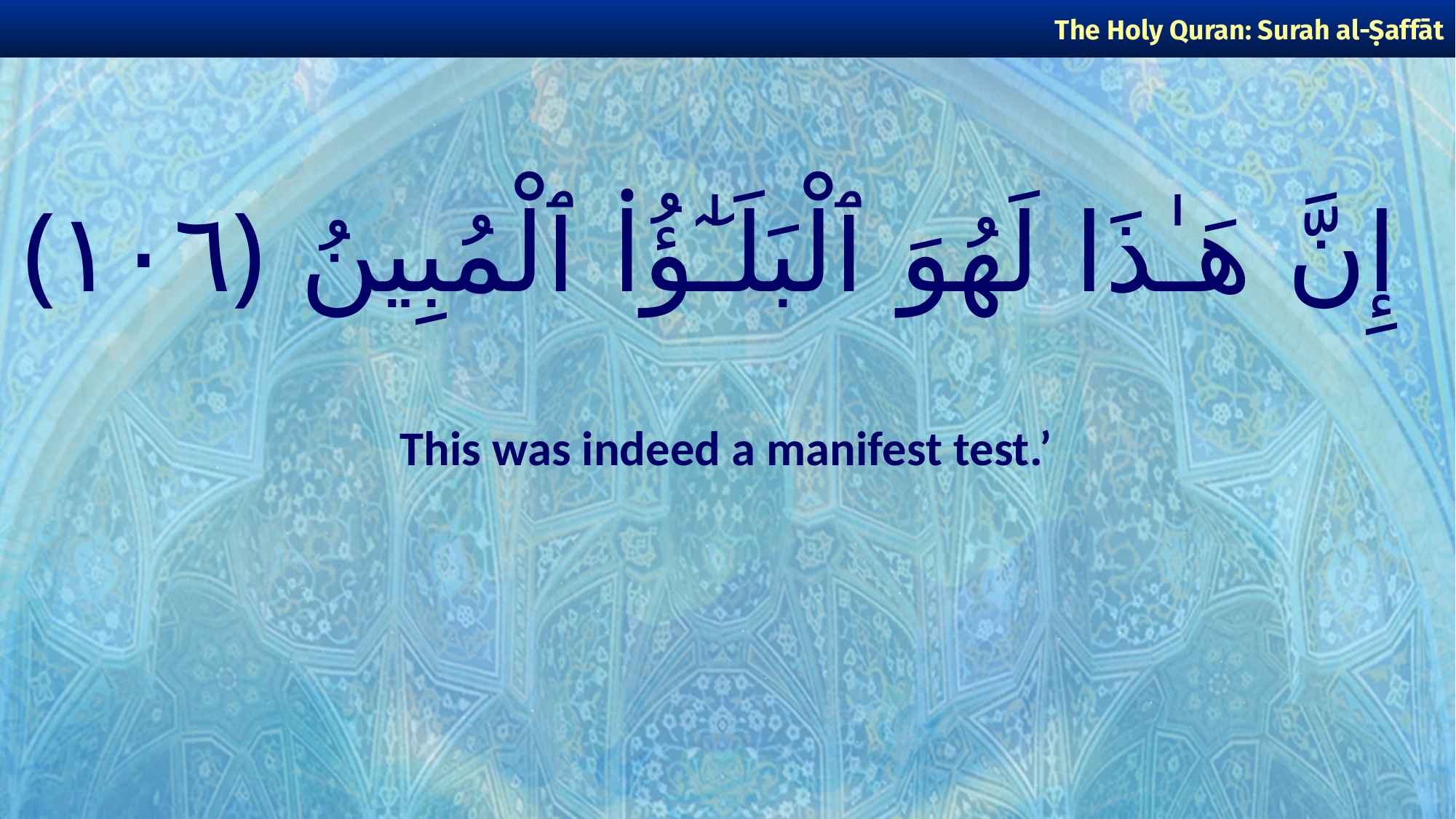

The Holy Quran: Surah al-Ṣaffāt
# إِنَّ هَـٰذَا لَهُوَ ٱلْبَلَـٰٓؤُا۟ ٱلْمُبِينُ ﴿١٠٦﴾
This was indeed a manifest test.’